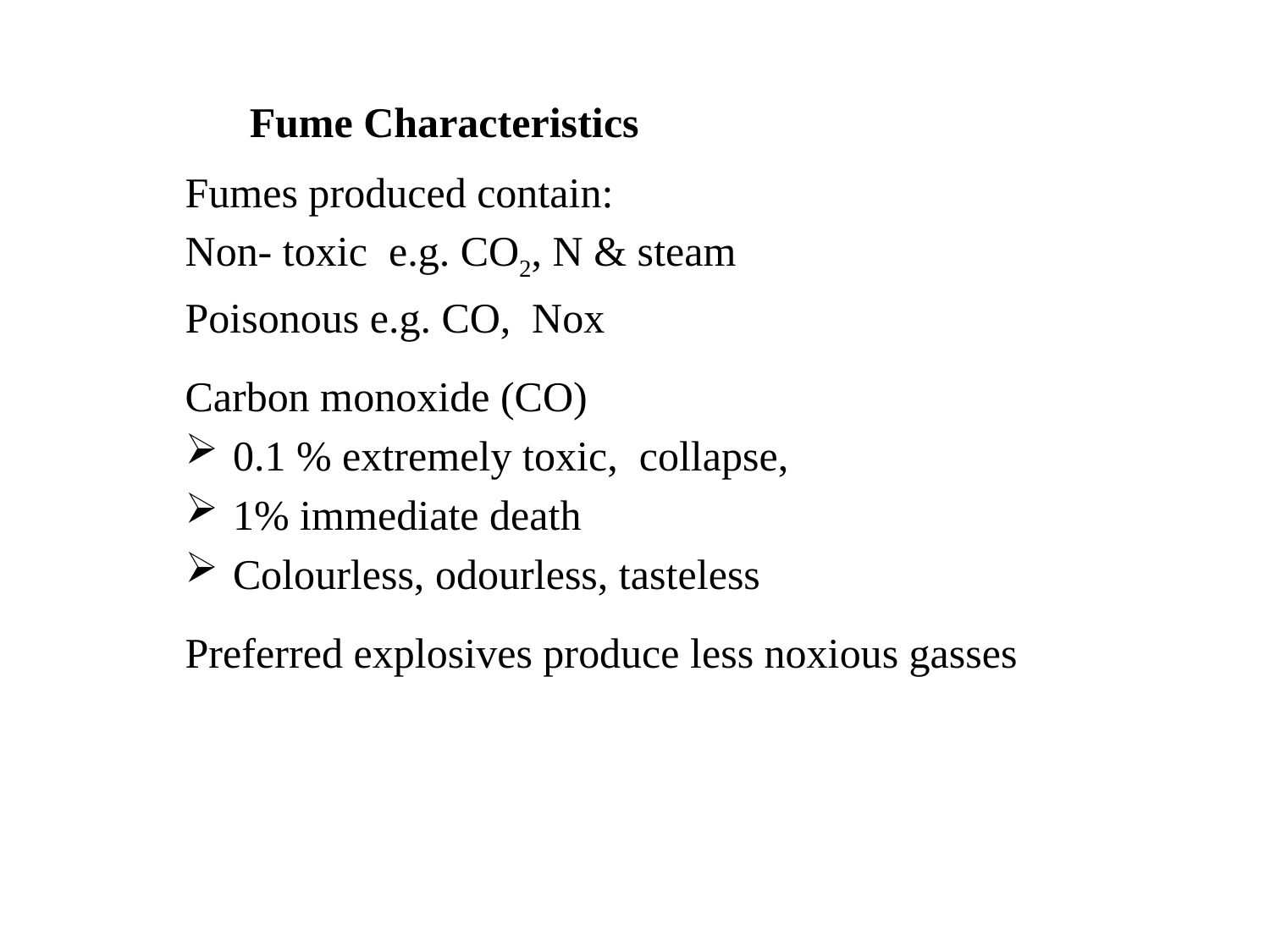

# Fume Characteristics
Fumes produced contain:
Non- toxic  e.g. CO2, N & steam
Poisonous e.g. CO,  Nox

Carbon monoxide (CO)
0.1 % extremely toxic,  collapse,
1% immediate death
Colourless, odourless, tasteless

Preferred explosives produce less noxious gasses